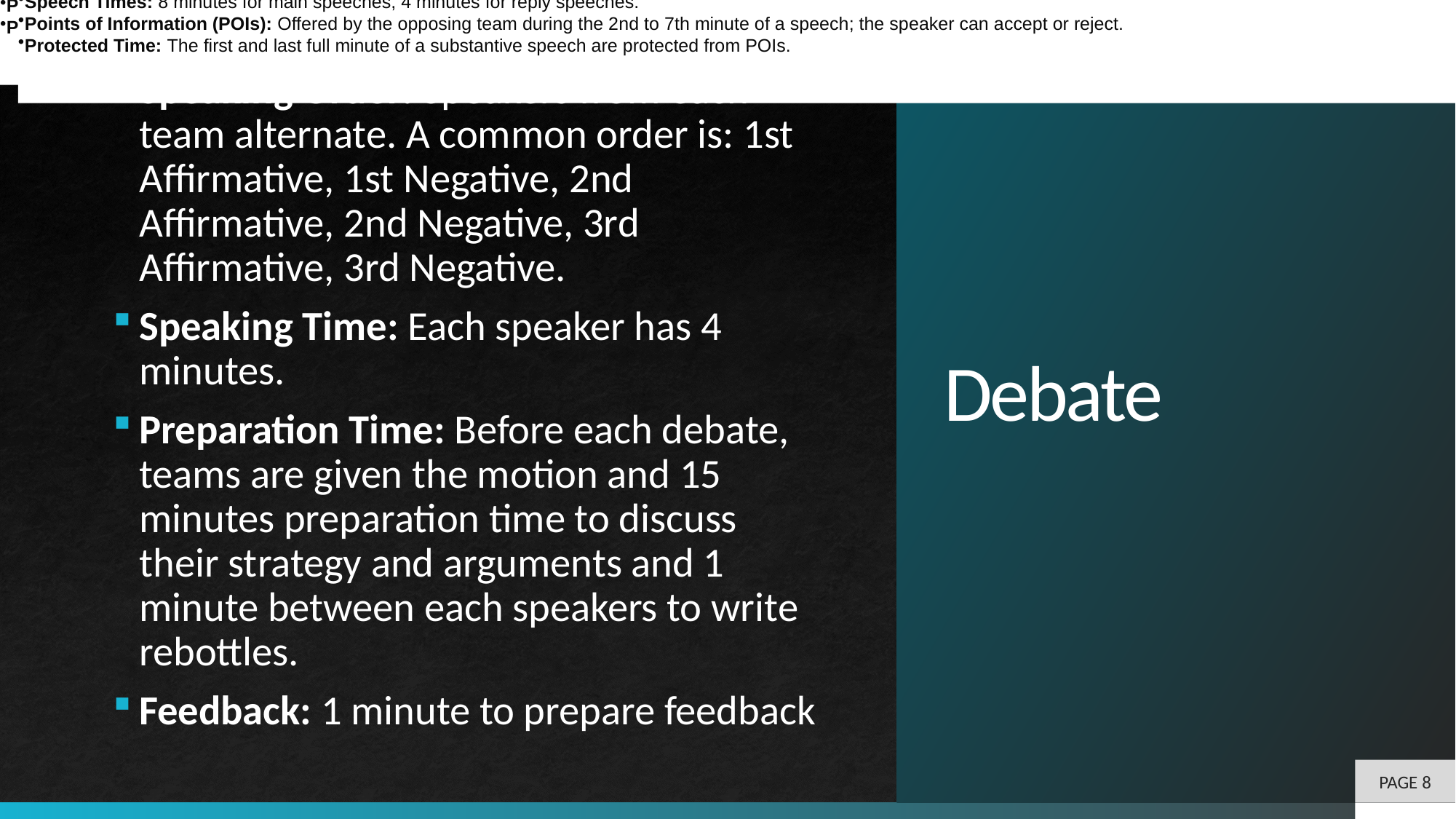

Debate Structure & Timing
Teams: Two teams (Government/Opposition) with 3 speakers each.
Speech Times: 8 minutes for main speeches, 4 minutes for reply speeches.
Points of Information (POIs): Offered by the opposing team during the 2nd to 7th minute of a speech; the speaker can accept or reject.
Protected Time: The first and last full minute of a substantive speech are protected from POIs.

# Debate
Debate Structure & Timing
Teams: Two teams (Government/Opposition) with 3 speakers each.
Speech Times: 8 minutes for main speeches, 4 minutes for reply speeches.
Points of Information (POIs): Offered by the opposing team during the 2nd to 7th minute of a speech; the speaker can accept or reject.
Protected Time: The first and last full minute of a substantive speech are protected from POIs.

Speaking Order: Speakers from each team alternate. A common order is: 1st Affirmative, 1st Negative, 2nd Affirmative, 2nd Negative, 3rd Affirmative, 3rd Negative.
Speaking Time: Each speaker has 4 minutes.
Preparation Time: Before each debate, teams are given the motion and 15 minutes preparation time to discuss their strategy and arguments and 1 minute between each speakers to write rebottles.
Feedback: 1 minute to prepare feedback
PAGE 8